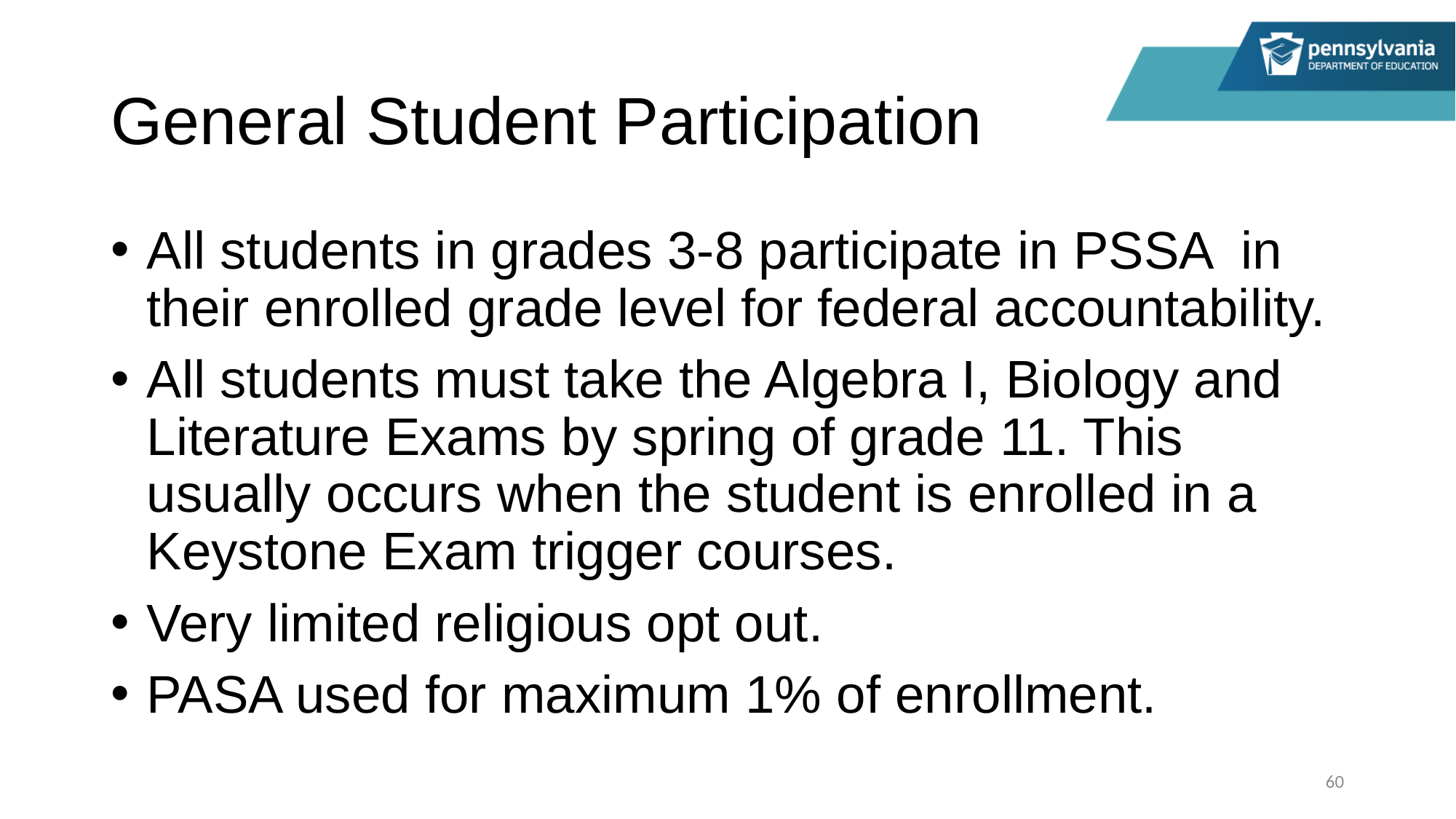

# General Student Participation
All students in grades 3-8 participate in PSSA  in their enrolled grade level for federal accountability.
All students must take the Algebra I, Biology and Literature Exams by spring of grade 11. This usually occurs when the student is enrolled in a Keystone Exam trigger courses.
Very limited religious opt out.
PASA used for maximum 1% of enrollment.

60